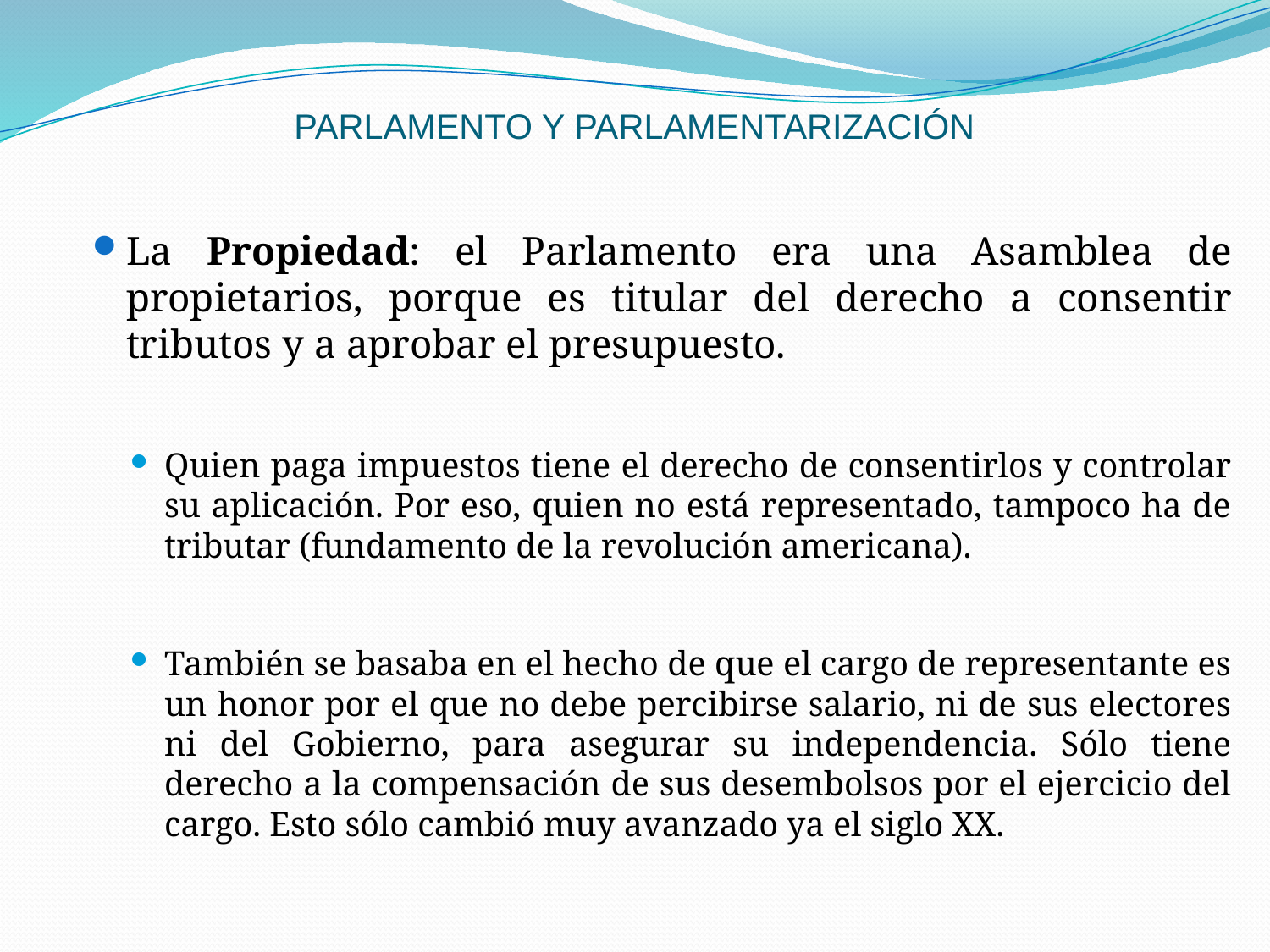

# PARLAMENTO Y PARLAMENTARIZACIÓN

La Propiedad: el Parlamento era una Asamblea de propietarios, porque es titular del derecho a consentir tributos y a aprobar el presupuesto.

Quien paga impuestos tiene el derecho de consentirlos y controlar su aplicación. Por eso, quien no está representado, tampoco ha de tributar (fundamento de la revolución americana).

También se basaba en el hecho de que el cargo de representante es un honor por el que no debe percibirse salario, ni de sus electores ni del Gobierno, para asegurar su independencia. Sólo tiene derecho a la compensación de sus desembolsos por el ejercicio del cargo. Esto sólo cambió muy avanzado ya el siglo XX.